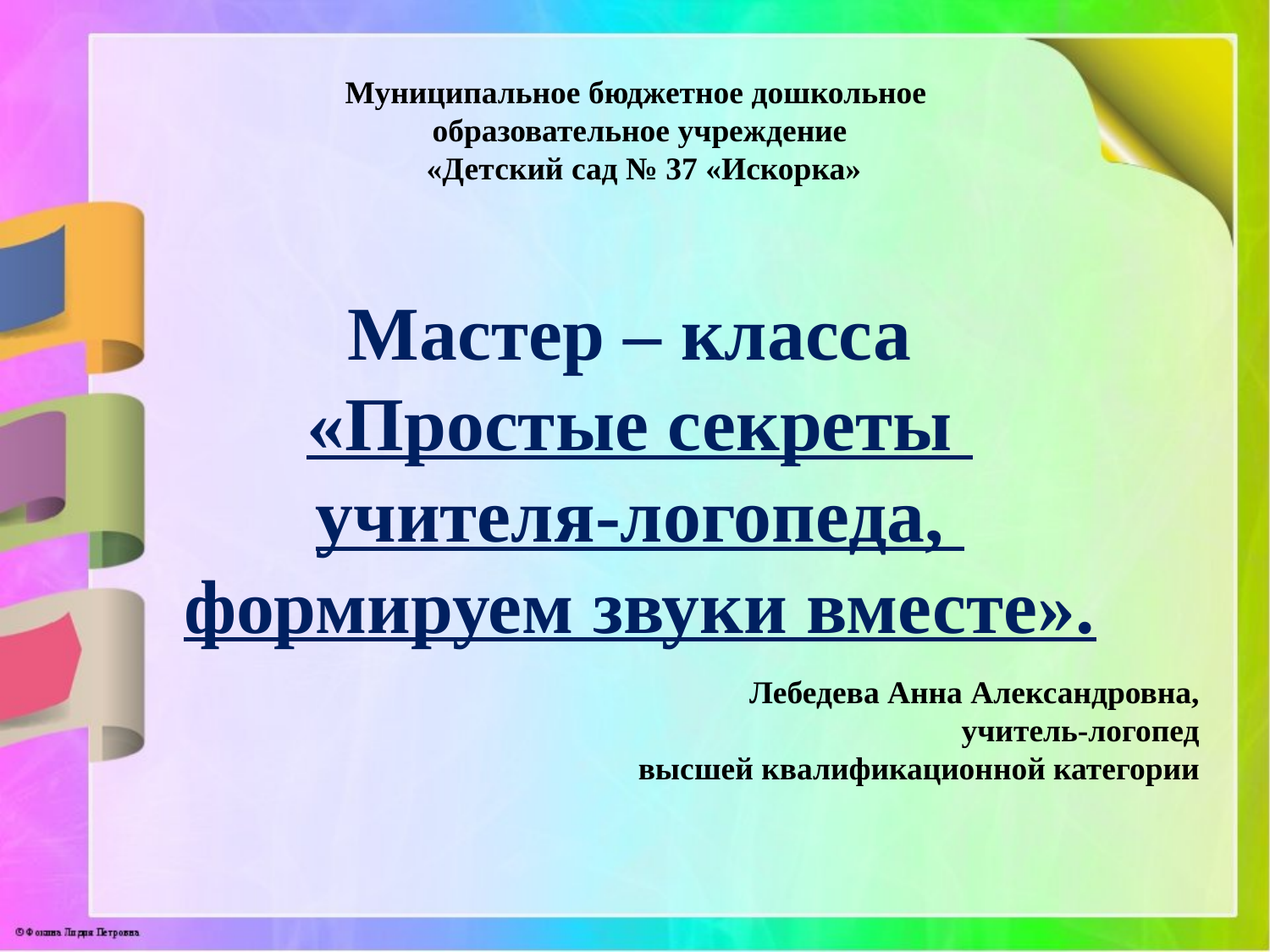

Муниципальное бюджетное дошкольное
образовательное учреждение
 «Детский сад № 37 «Искорка»
# Мастер – класса «Простые секреты учителя-логопеда, формируем звуки вместе».
Лебедева Анна Александровна,
учитель-логопед
высшей квалификационной категории